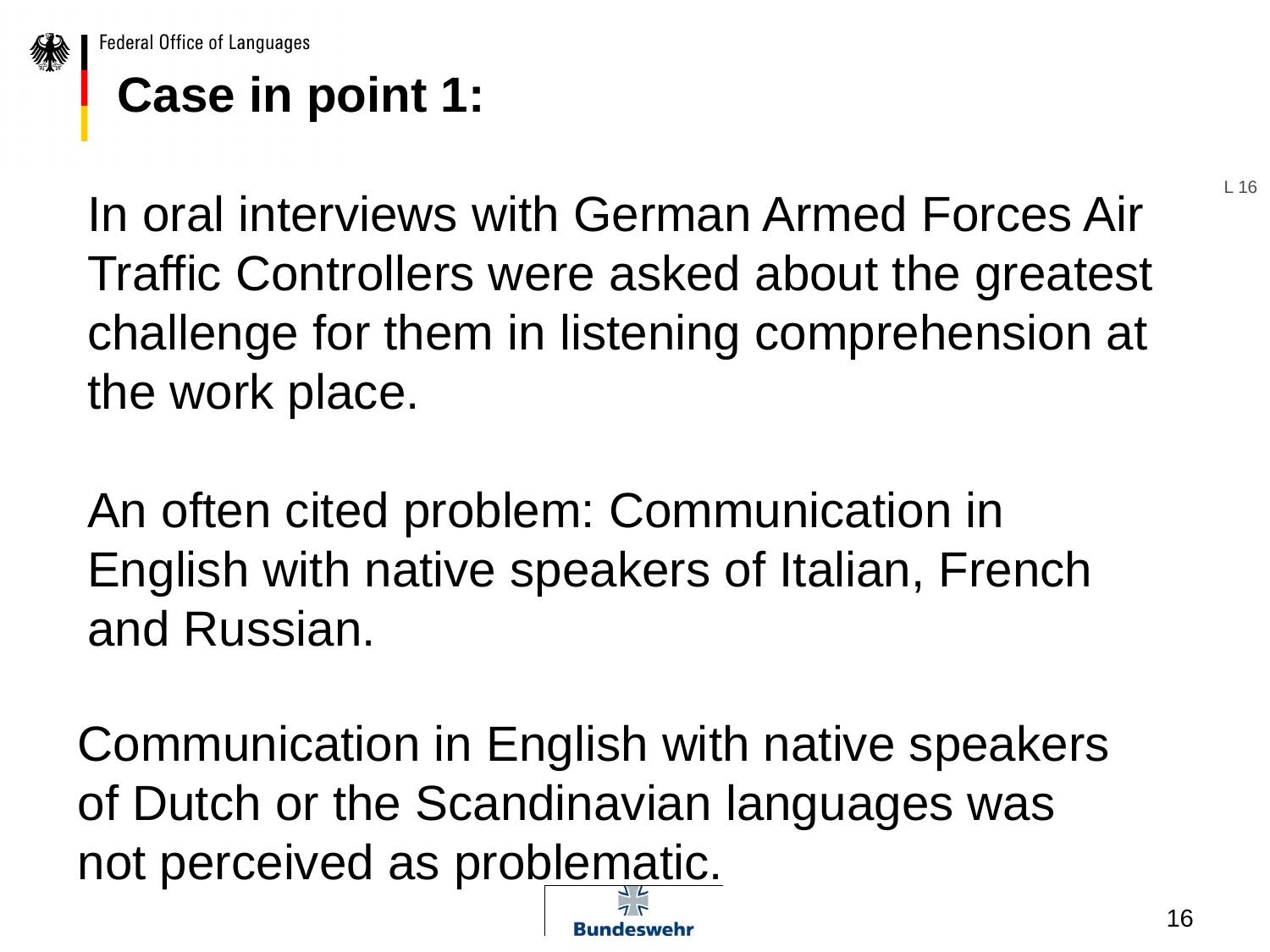

Case in point 1:
L 16
In oral interviews with German Armed Forces Air Traffic Controllers were asked about the greatest challenge for them in listening comprehension at the work place.

An often cited problem: Communication in English with native speakers of Italian, French and Russian.

Communication in English with native speakers of Dutch or the Scandinavian languages was not perceived as problematic.
16